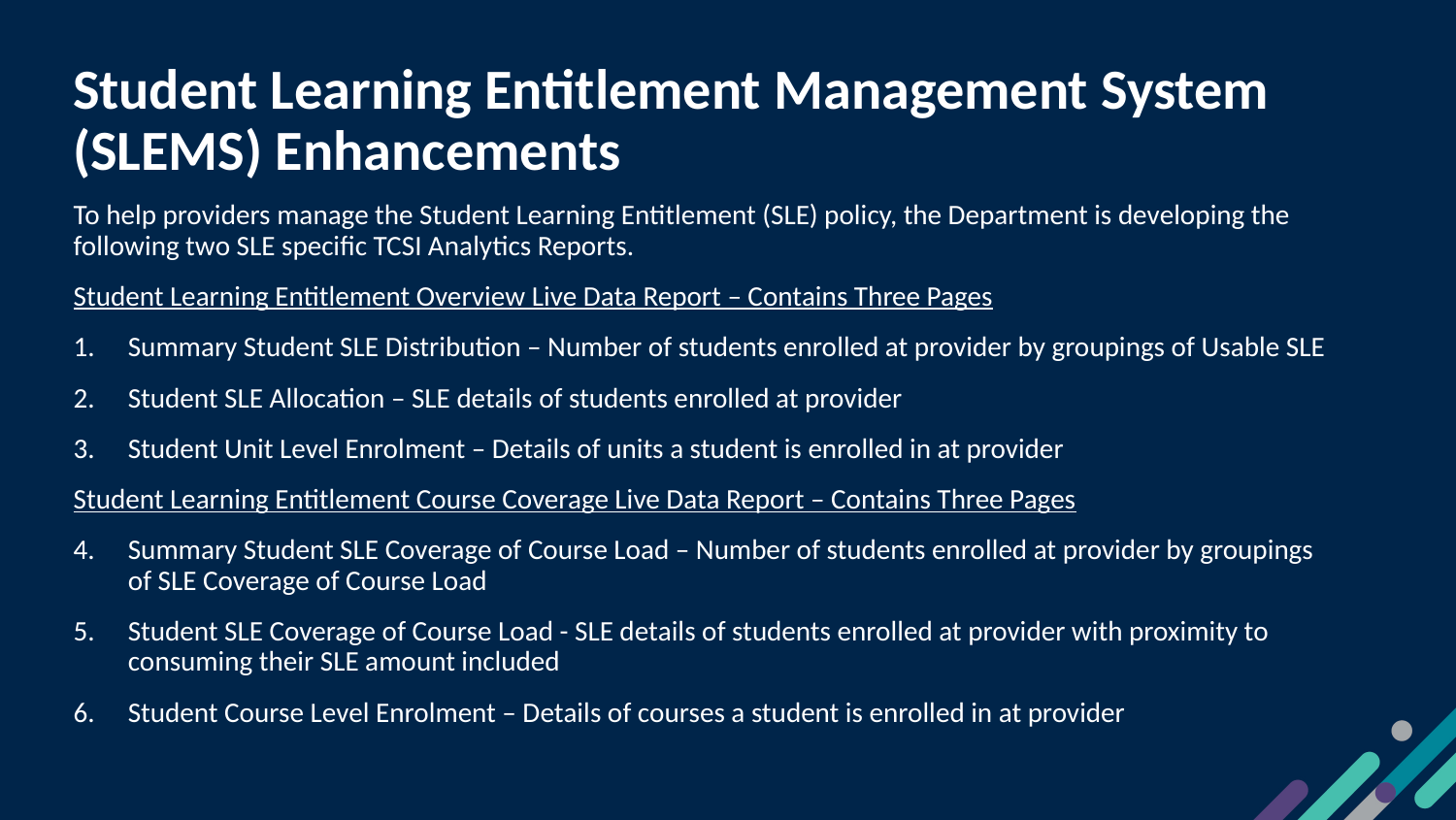

7
# Student Learning Entitlement Management System (SLEMS) Enhancements
To help providers manage the Student Learning Entitlement (SLE) policy, the Department is developing the following two SLE specific TCSI Analytics Reports.
Student Learning Entitlement Overview Live Data Report – Contains Three Pages
Summary Student SLE Distribution – Number of students enrolled at provider by groupings of Usable SLE
Student SLE Allocation – SLE details of students enrolled at provider
Student Unit Level Enrolment – Details of units a student is enrolled in at provider
Student Learning Entitlement Course Coverage Live Data Report – Contains Three Pages
Summary Student SLE Coverage of Course Load – Number of students enrolled at provider by groupings of SLE Coverage of Course Load
Student SLE Coverage of Course Load - SLE details of students enrolled at provider with proximity to consuming their SLE amount included
Student Course Level Enrolment – Details of courses a student is enrolled in at provider